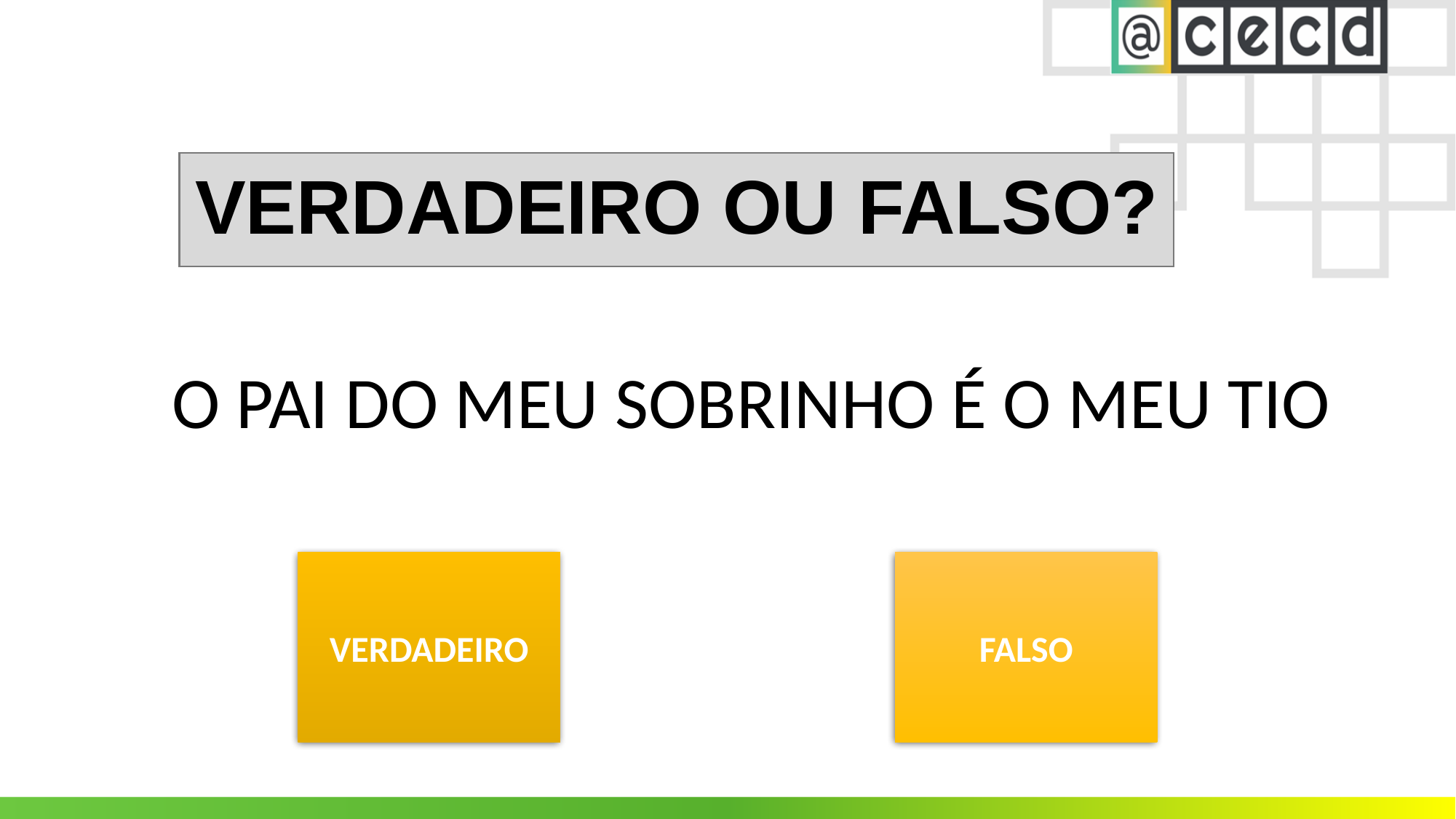

VERDADEIRO OU FALSO?
O PAI DO MEU SOBRINHO É O MEU TIO
VERDADEIRO
FALSO